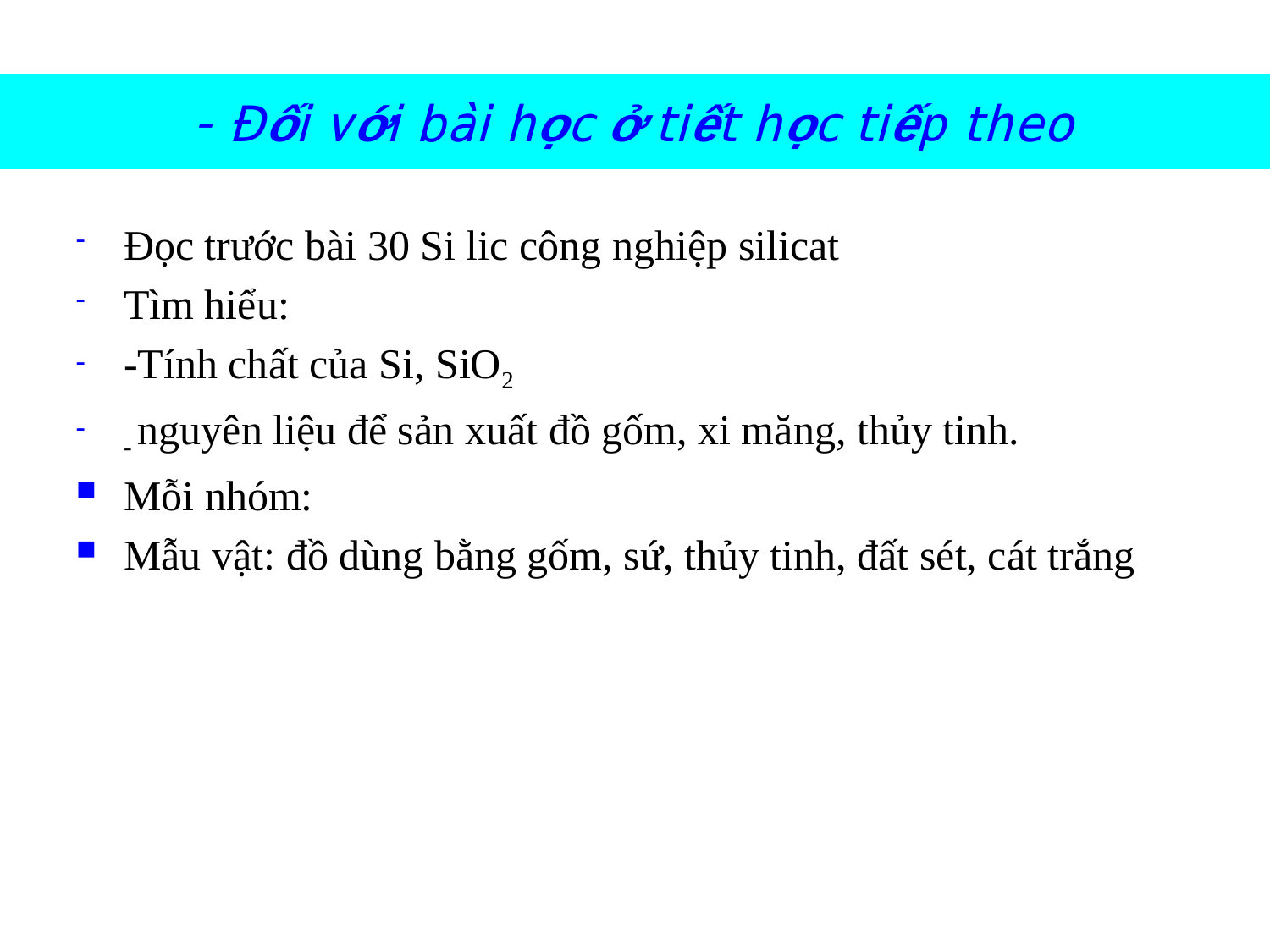

- Đối với bài học ở tiết học tiếp theo
Đọc trước bài 30 Si lic công nghiệp silicat
Tìm hiểu:
-Tính chất của Si, SiO2
- nguyên liệu để sản xuất đồ gốm, xi măng, thủy tinh.
Mỗi nhóm:
Mẫu vật: đồ dùng bằng gốm, sứ, thủy tinh, đất sét, cát trắng